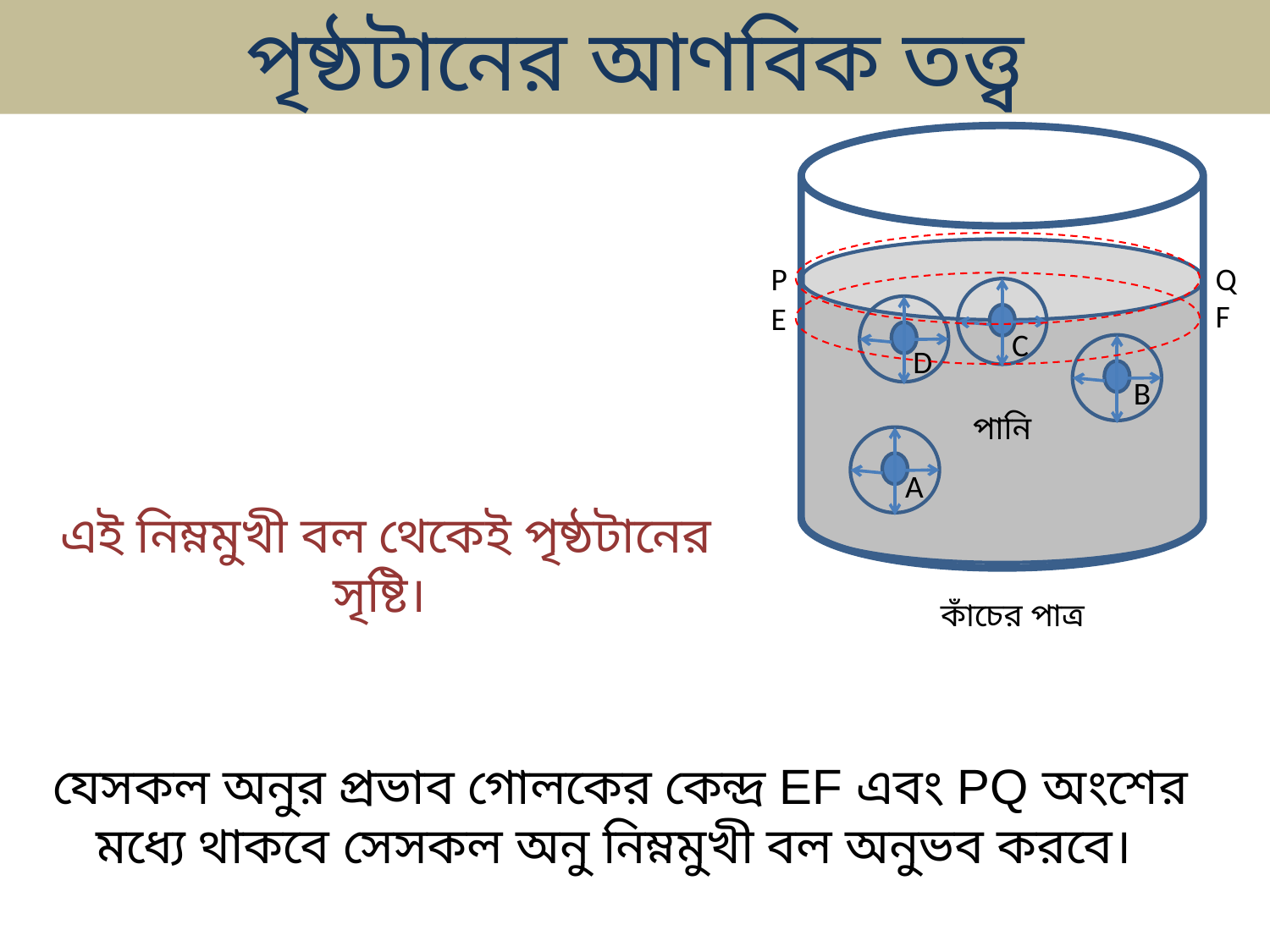

পৃষ্ঠটানের আণবিক তত্ত্ব

পানি
কাঁচের পাত্র

Q
P

F
E

C

D

B

A
এই নিম্নমুখী বল থেকেই পৃষ্ঠটানের সৃষ্টি।
C অনুটির প্রভাব গোলক অর্ধেক ভিতরে তাই নিম্নমুখী বল অনুভব করবে।
চিত্রে কোন তরলের মধ্যে চারটি অনু A, B, C, D বিবেচনা করি।
বিজ্ঞানী ল্যাপ্লাস সর্বপ্রথম আনবিক তত্ত্বের সাহায্যে পৃষ্ঠটানের ব্যাখ্যা দেন।
যেসকল অনুর প্রভাব গোলকের কেন্দ্র EF এবং PQ অংশের মধ্যে থাকবে সেসকল অনু নিম্নমুখী বল অনুভব করবে।
A ও B অনু দুটি তরলের ভিতরে। এই অনু দুটির প্রভাব গোলকের ভিতরের সব অনু দ্বারা সমানভাবে আকৃষ্ঠ হবে। তাই অনুদ্বয়ের লব্ধি সংসক্তি বল শূন্য হবে।
D অনুটির প্রভাব গোলকের বেশির ভাগ ভিতরে তাই প্রবলভাবে নিম্নমুখী বল অনুভব করবে।